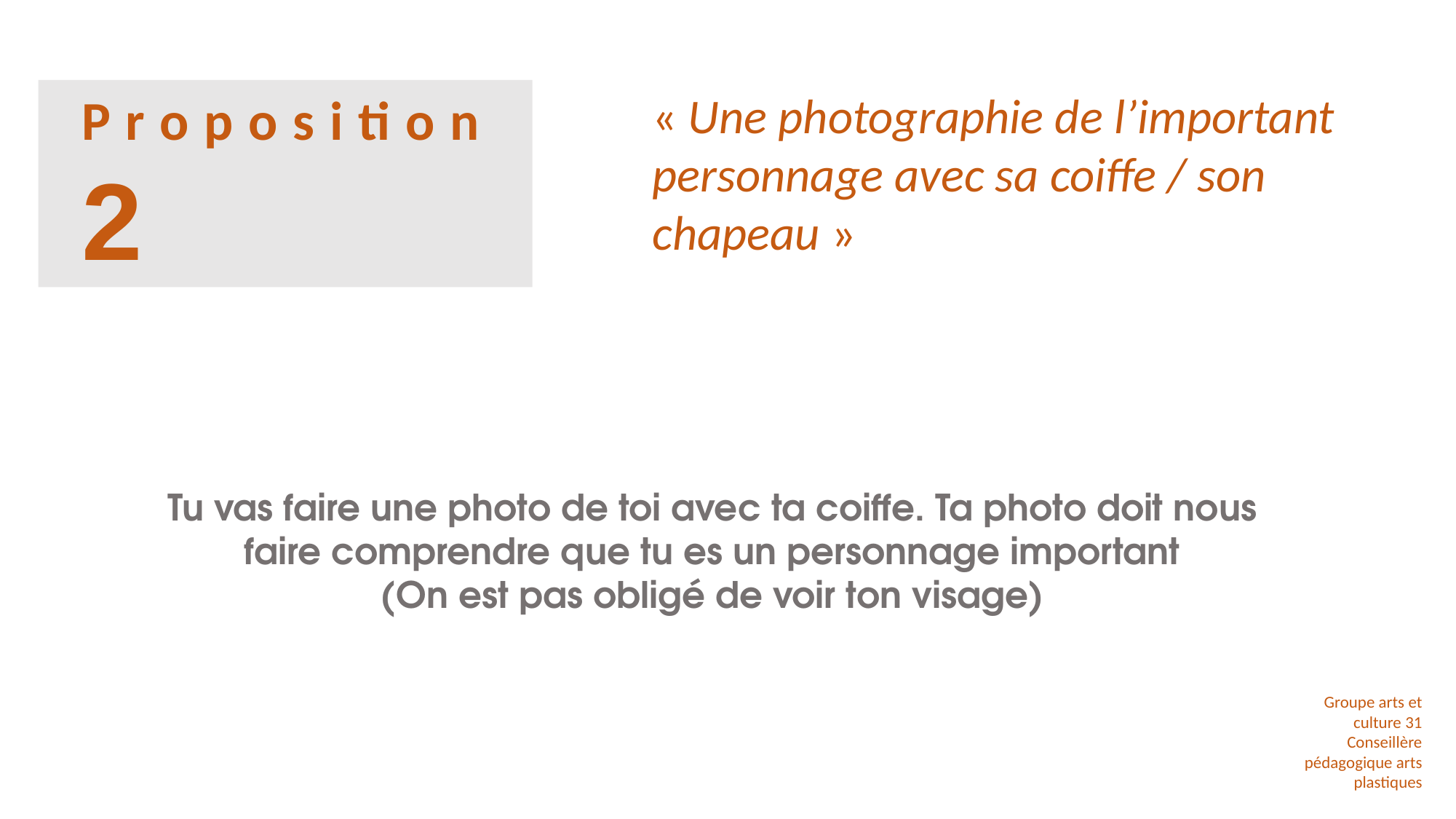

Proposition 2
« Une photographie de l’important personnage avec sa coiffe / son chapeau »
Tu vas faire une photo de toi avec ta coiffe. Ta photo doit nous faire comprendre que tu es un personnage important
(On est pas obligé de voir ton visage)
Groupe arts et culture 31
Conseillère pédagogique arts plastiques